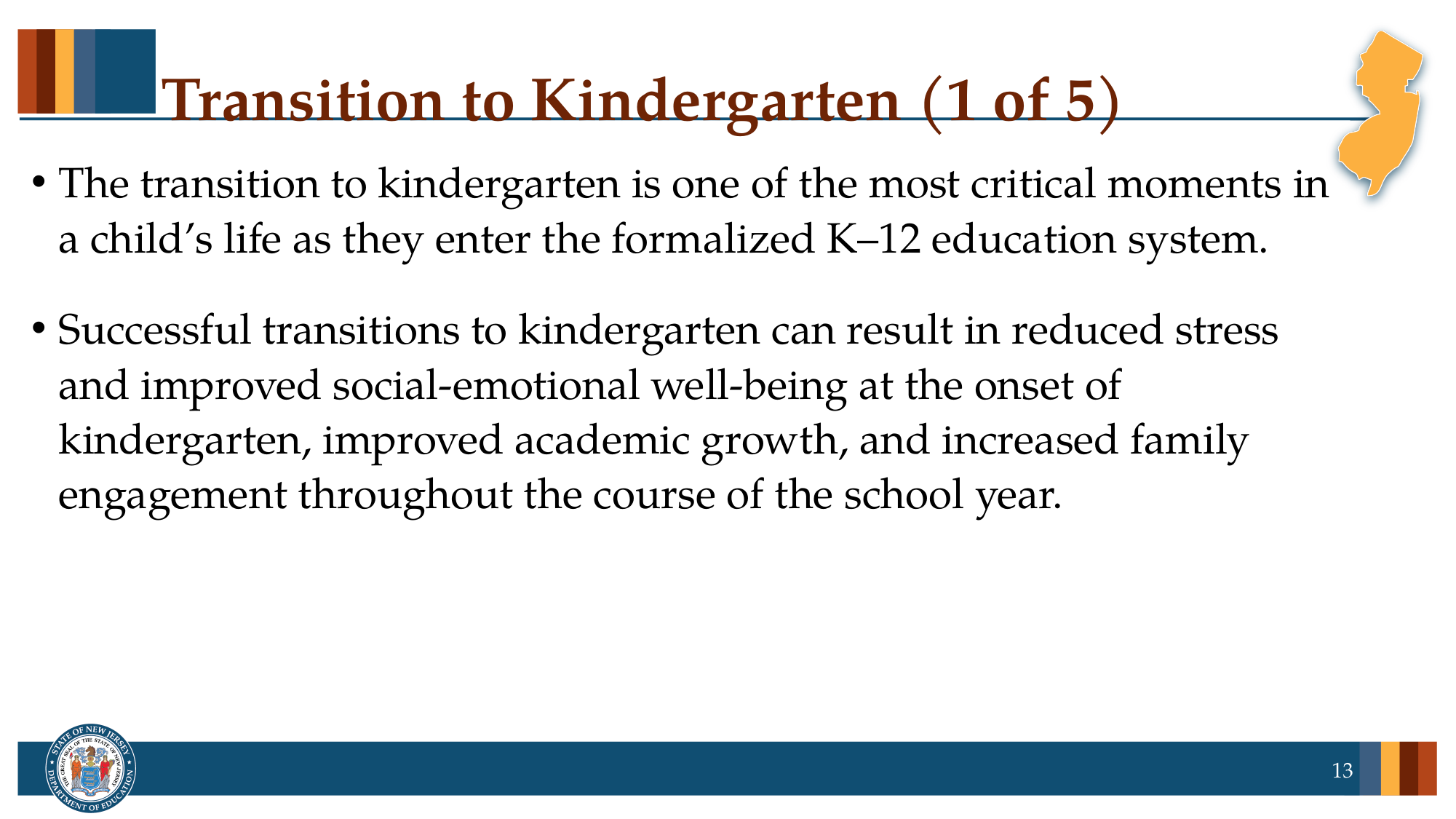

# Transition to Kindergarten (1 of 5)
The transition to kindergarten is one of the most critical moments in a child’s life as they enter the formalized K–12 education system.
Successful transitions to kindergarten can result in reduced stress and improved social-emotional well-being at the onset of kindergarten, improved academic growth, and increased family engagement throughout the course of the school year.
13